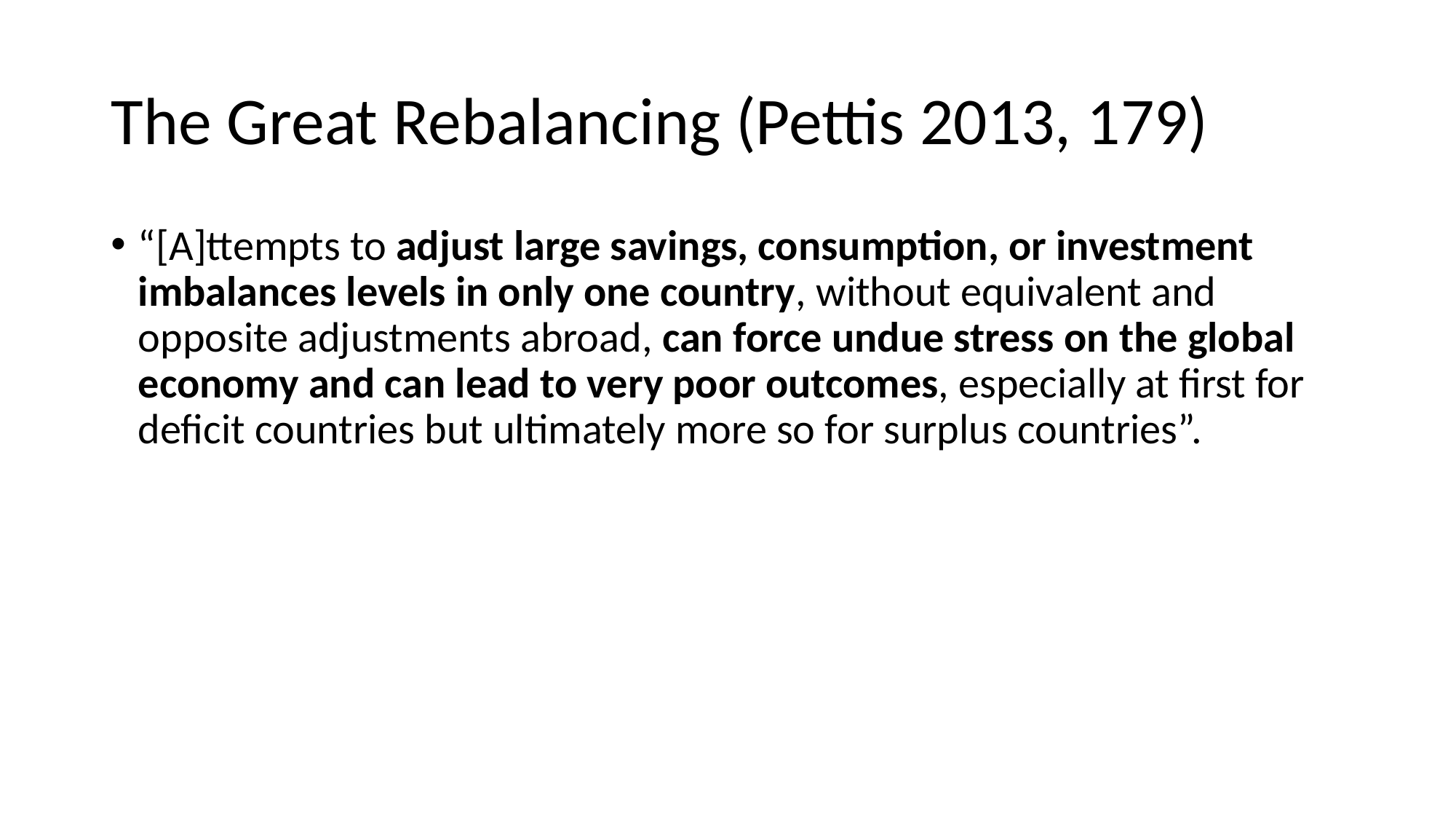

# The Great Rebalancing (Pettis 2013, 179)
“[A]ttempts to adjust large savings, consumption, or investment imbalances levels in only one country, without equivalent and opposite adjustments abroad, can force undue stress on the global economy and can lead to very poor outcomes, especially at first for deficit countries but ultimately more so for surplus countries”.